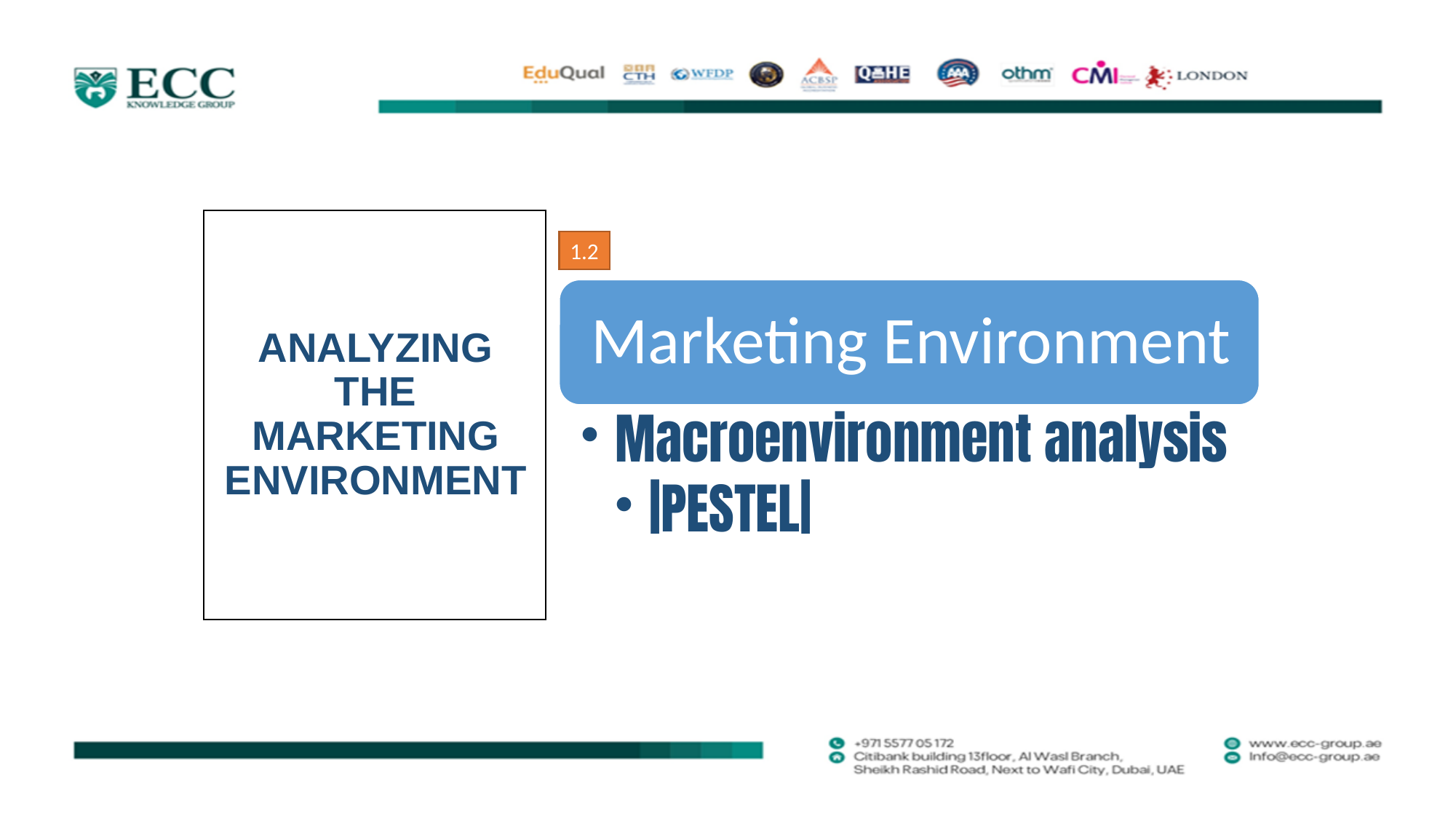

Analyzing the Marketing Environment
1.2
Marketing Environment
Macroenvironment analysis
|PESTEL|